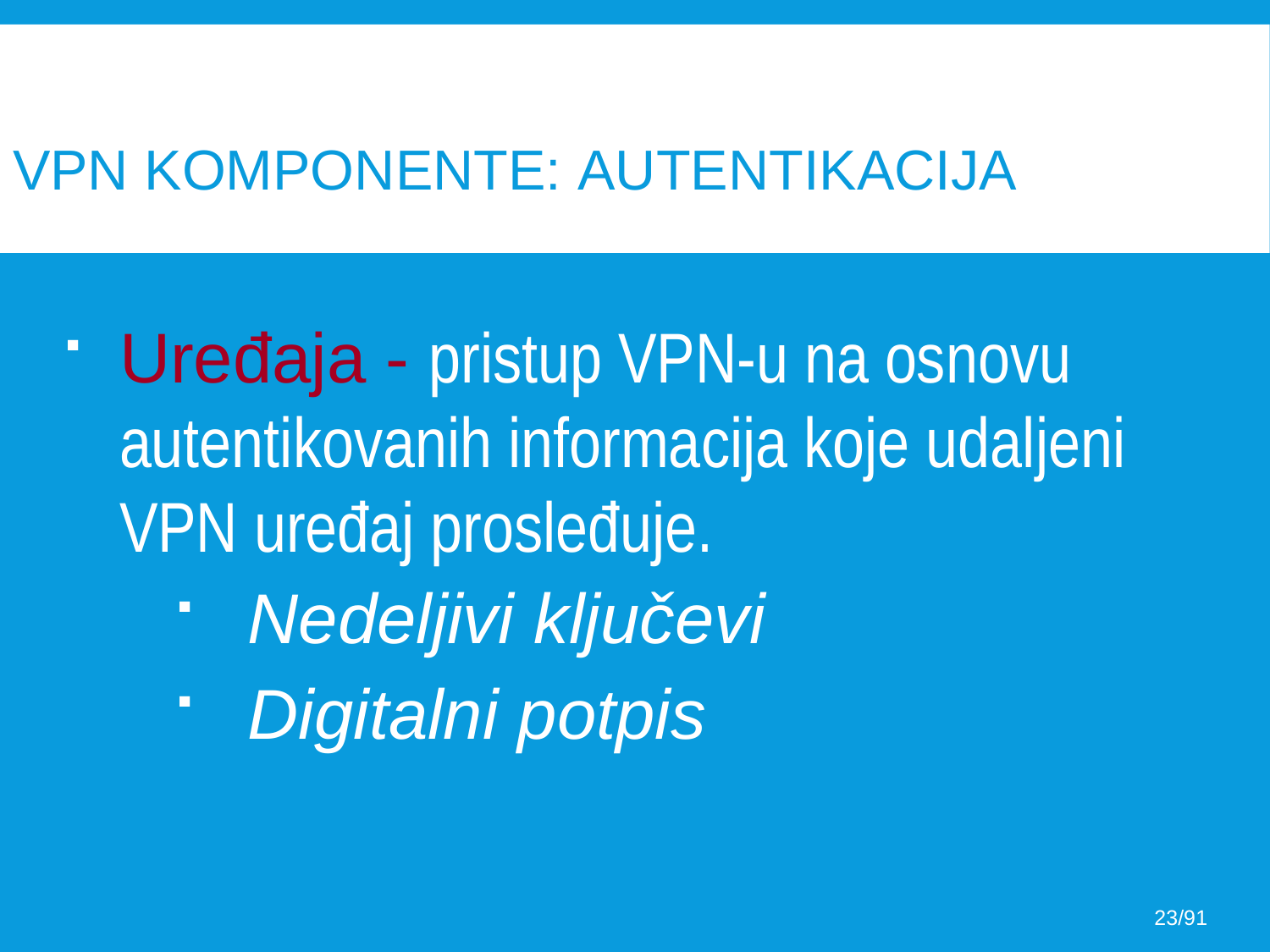

# VPN komponente: Autentikacija
Uređaja - pristup VPN-u na osnovu autentikovanih informacija koje udaljeni VPN uređaj prosleđuje.
Nedeljivi ključevi
Digitalni potpis

23/91